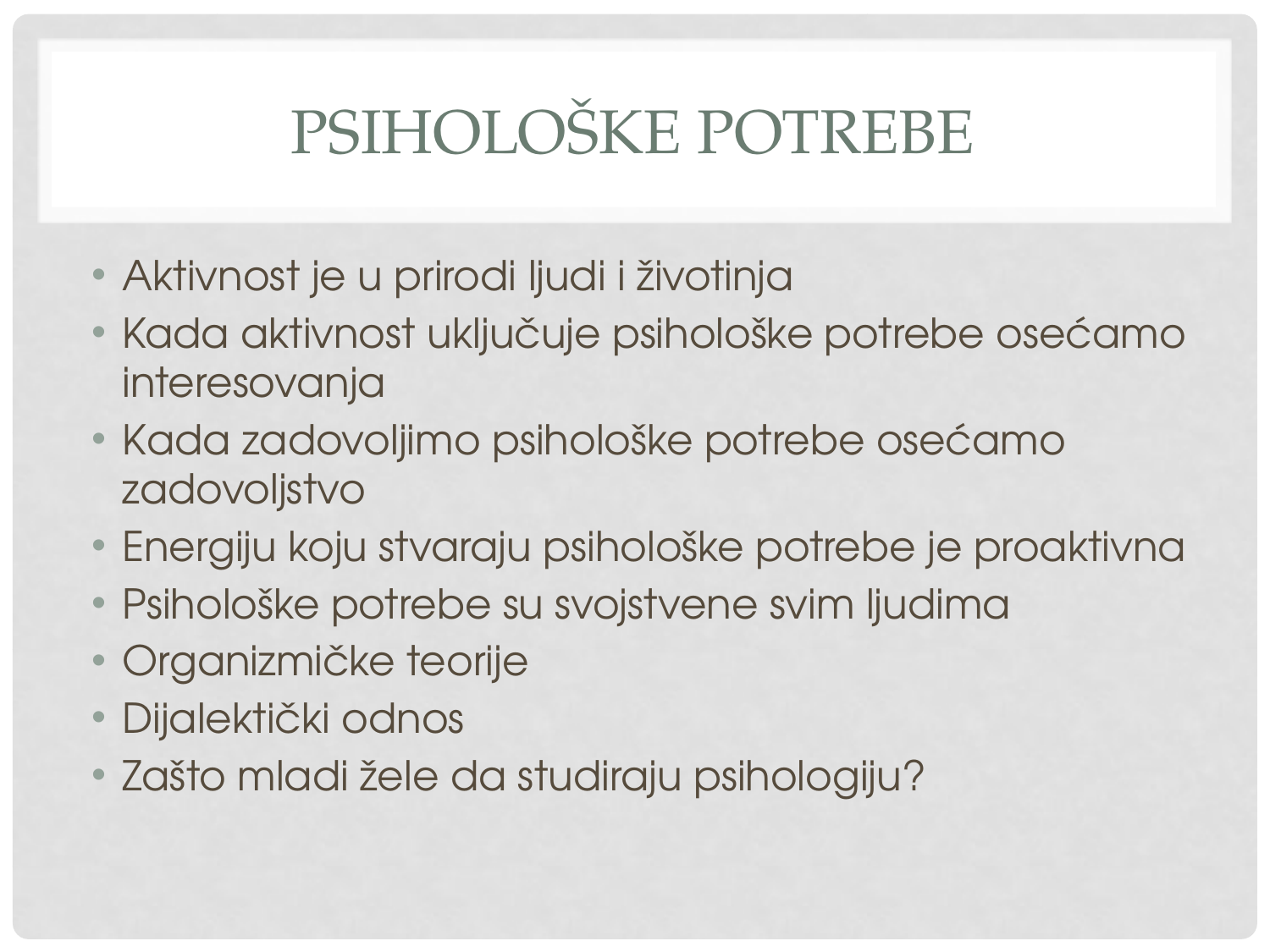

# Psihološke potrebe
Aktivnost je u prirodi ljudi i životinja
Kada aktivnost uključuje psihološke potrebe osećamo interesovanja
Kada zadovoljimo psihološke potrebe osećamo zadovoljstvo
Energiju koju stvaraju psihološke potrebe je proaktivna
Psihološke potrebe su svojstvene svim ljudima
Organizmičke teorije
Dijalektički odnos
Zašto mladi žele da studiraju psihologiju?